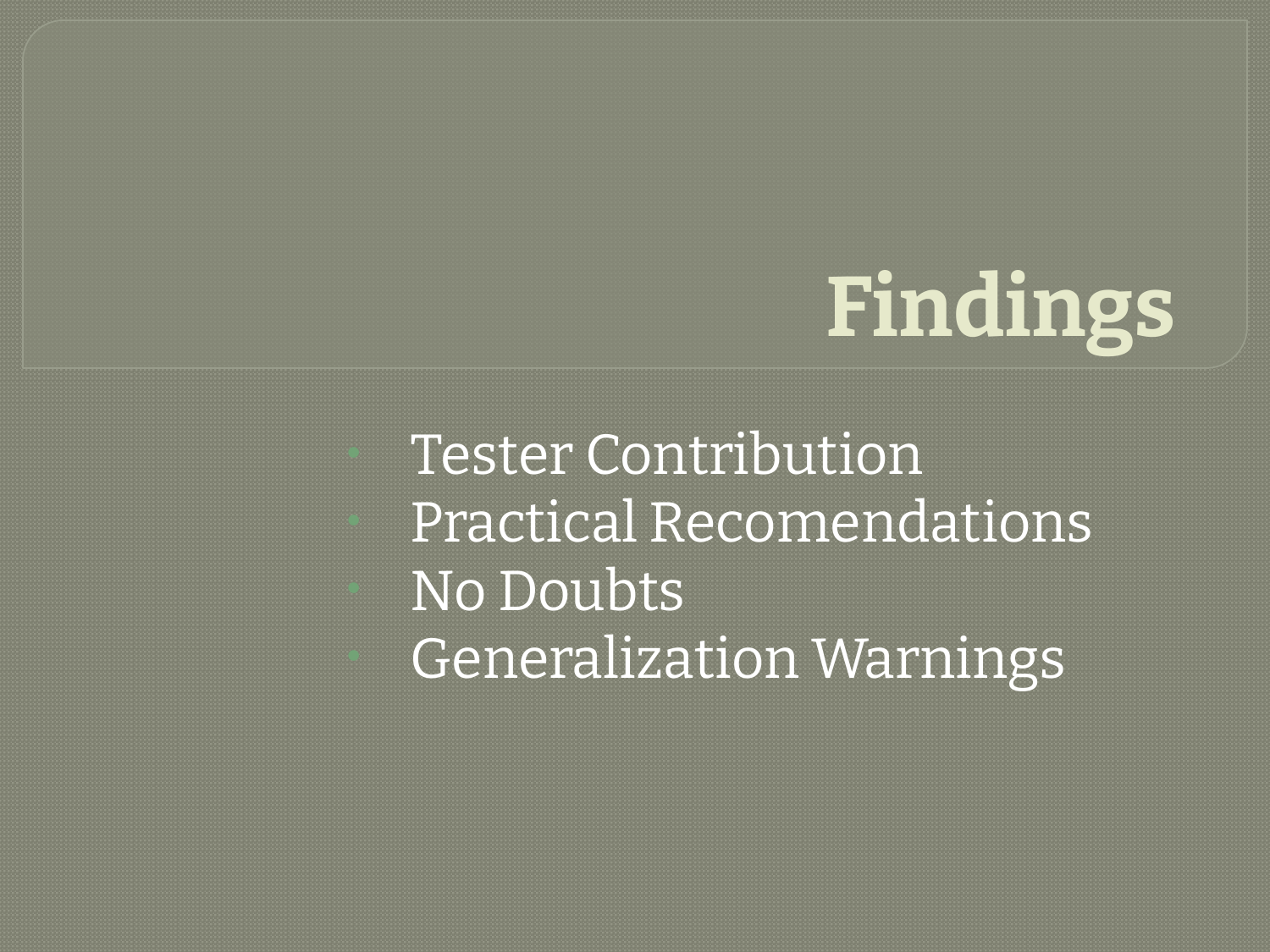

# Findings
Tester Contribution
Practical Recomendations
No Doubts
Generalization Warnings